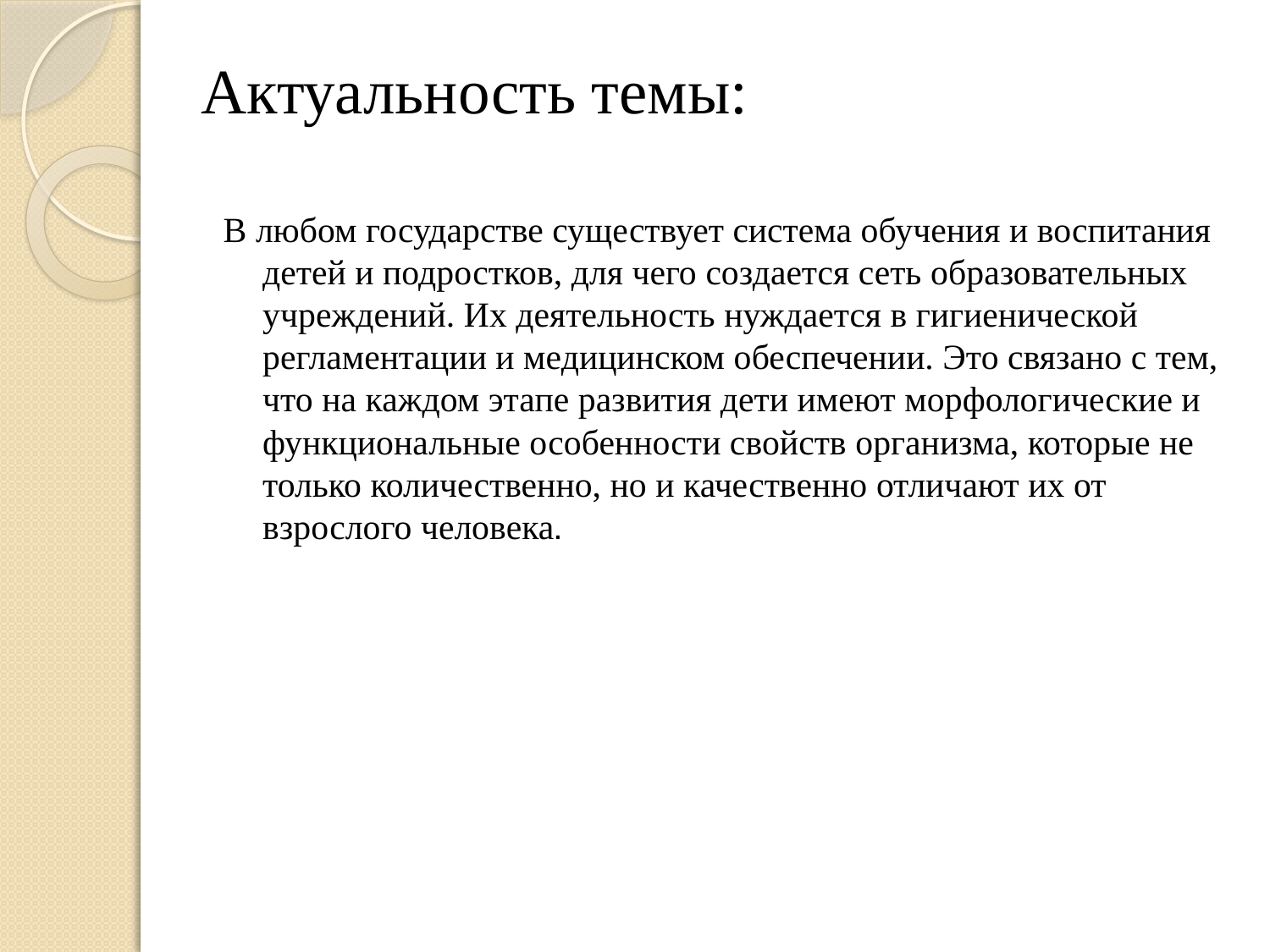

# Актуальность темы:
В любом государстве существует система обучения и воспитания детей и подростков, для чего создается сеть образовательных учреждений. Их деятельность нуждается в гигиенической регламентации и медицинском обеспечении. Это связано с тем, что на каждом этапе развития дети имеют морфологические и функциональные особенности свойств организма, которые не только количественно, но и качественно отличают их от взрослого человека.